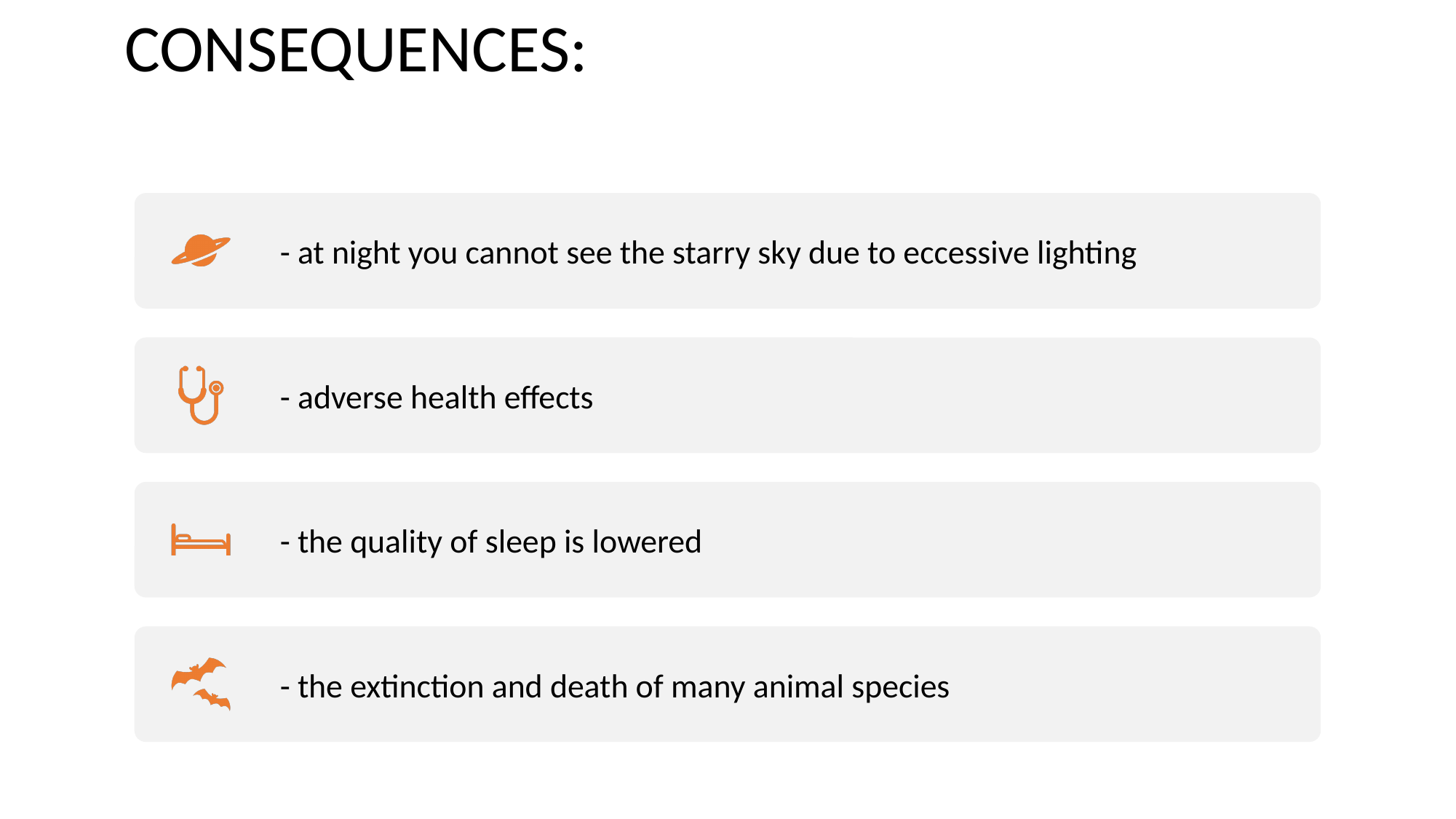

# CONSEQUENCES:
- at night you cannot see the starry sky due to eccessive lighting
- adverse health effects
- the quality of sleep is lowered
- the extinction and death of many animal species